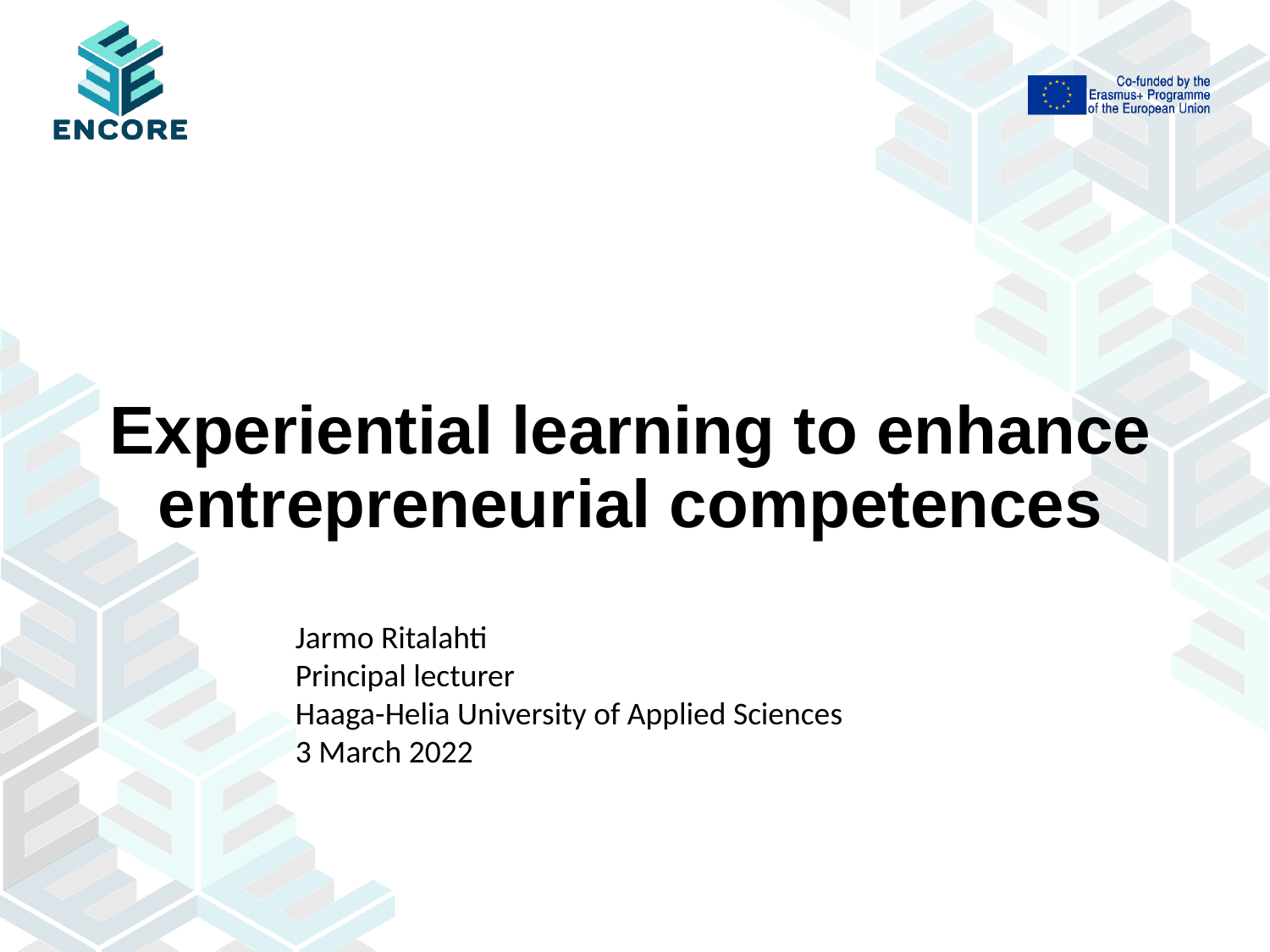

# Experiential learning to enhance entrepreneurial competences
Jarmo Ritalahti
Principal lecturer
Haaga-Helia University of Applied Sciences
3 March 2022